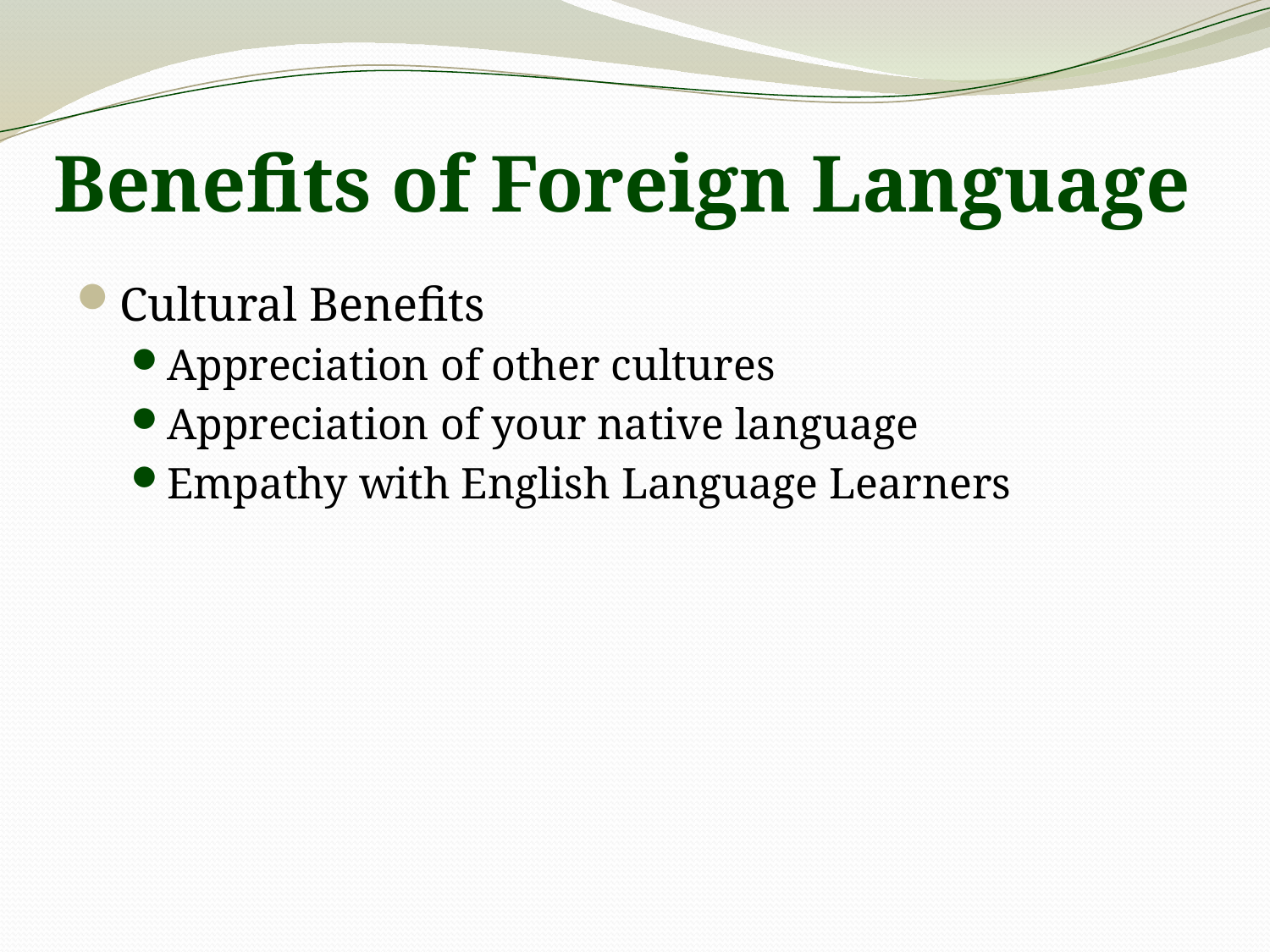

Benefits of Foreign Language
Cultural Benefits
Appreciation of other cultures
Appreciation of your native language
Empathy with English Language Learners